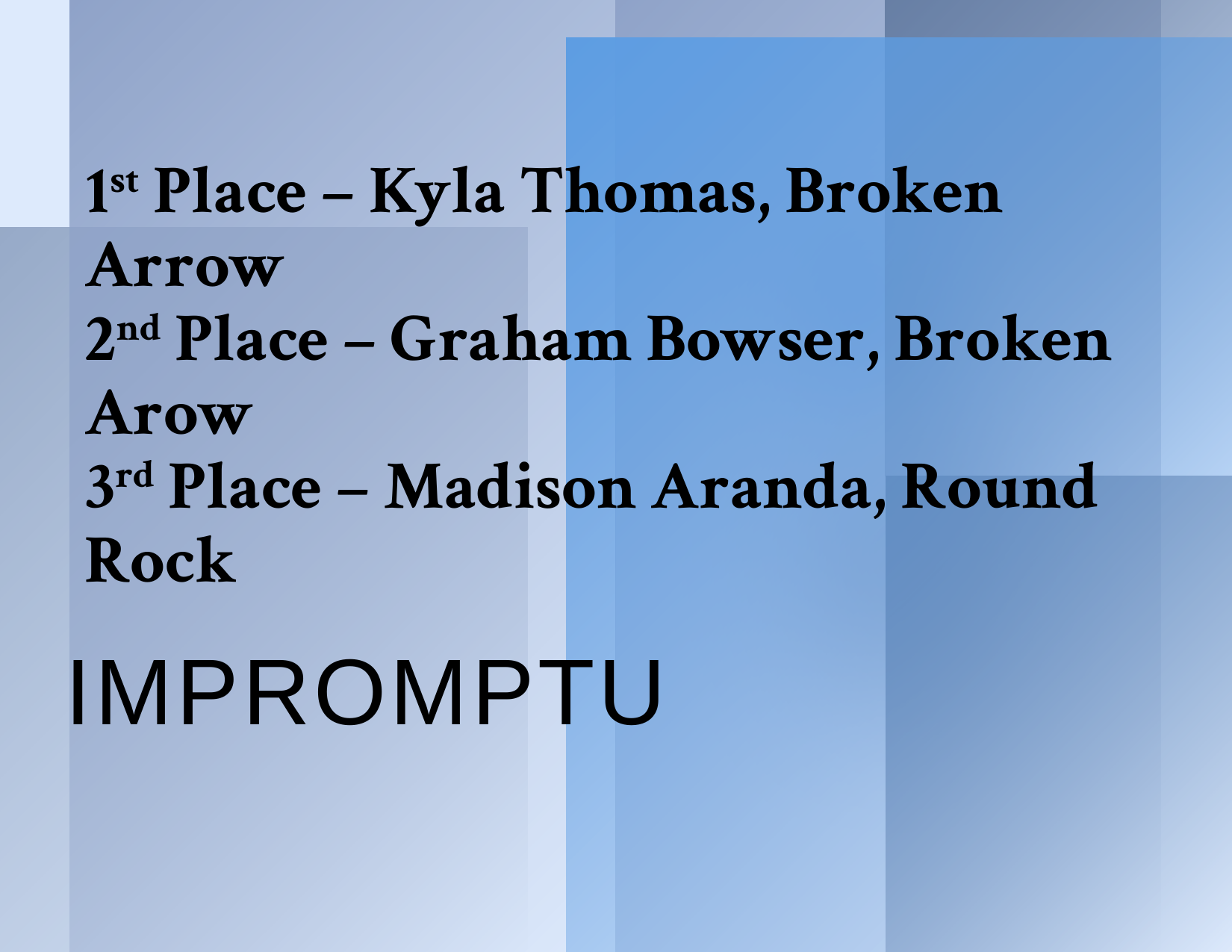

# 1st Place – Kyla Thomas, Broken Arrow 2nd Place – Graham Bowser, Broken Arow 3rd Place – Madison Aranda, Round Rock
Impromptu